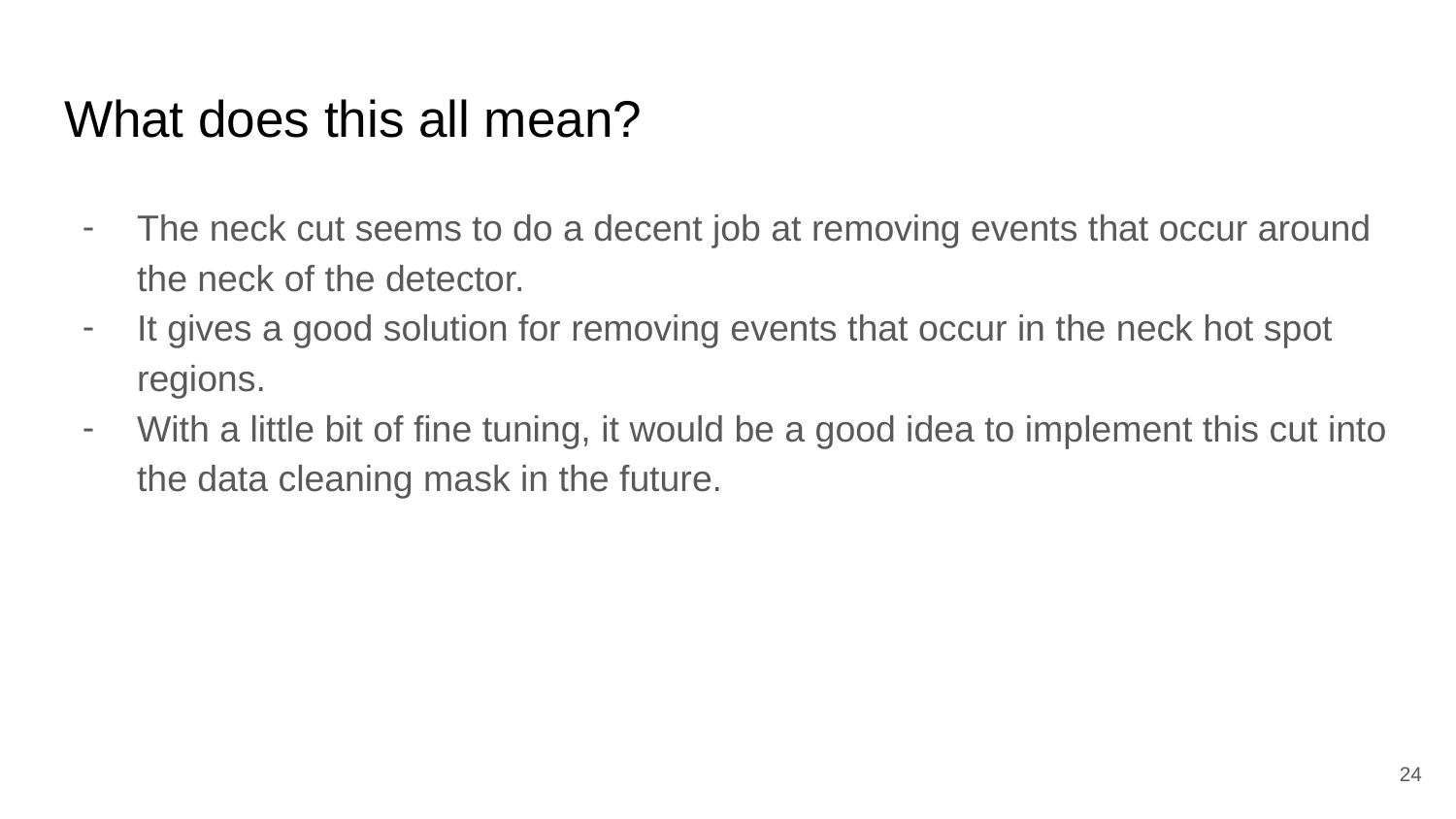

# What does this all mean?
The neck cut seems to do a decent job at removing events that occur around the neck of the detector.
It gives a good solution for removing events that occur in the neck hot spot regions.
With a little bit of fine tuning, it would be a good idea to implement this cut into the data cleaning mask in the future.
24